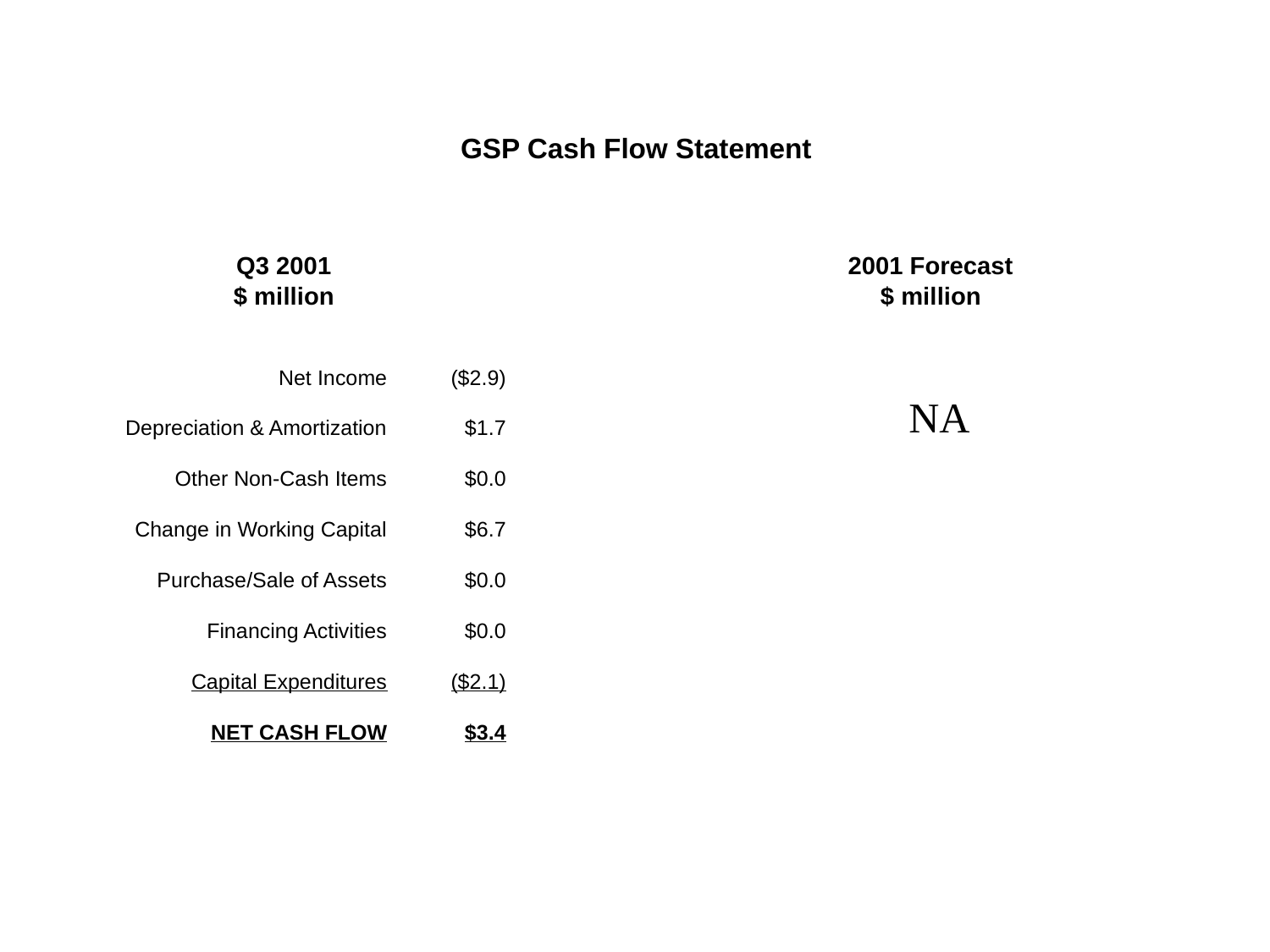

GSP Cash Flow Statement
Q3 2001
$ million
2001 Forecast
$ million
	Net Income	($2.9)
	Depreciation & Amortization	$1.7
	Other Non-Cash Items	$0.0
	Change in Working Capital	$6.7
	Purchase/Sale of Assets	$0.0
	Financing Activities	$0.0
	Capital Expenditures	($2.1)
	NET CASH FLOW	$3.4
NA